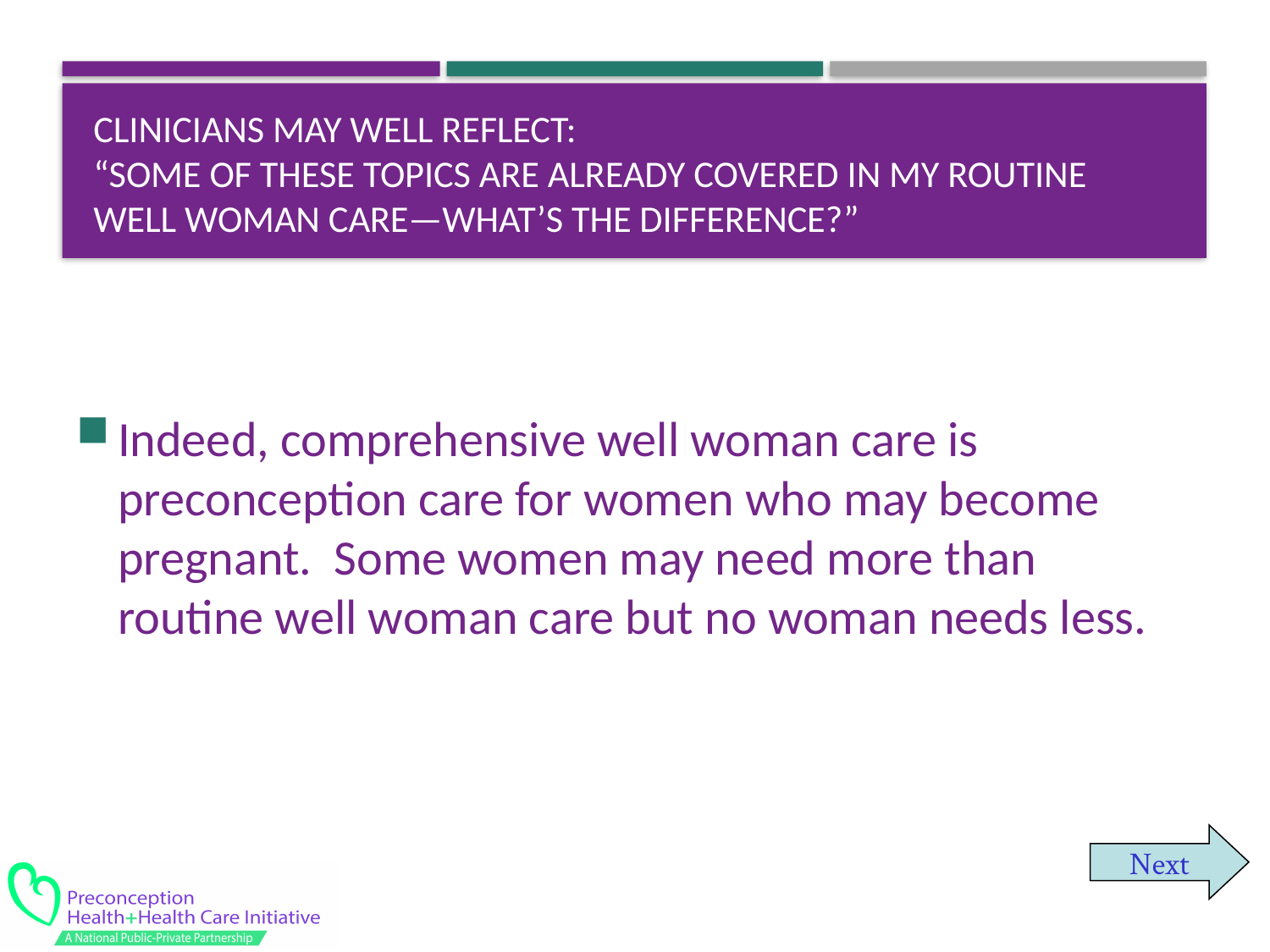

# Clinicians may well reflect: “Some of these topics are already covered in my routine well woman care—what’s the difference?”
Indeed, comprehensive well woman care is preconception care for women who may become pregnant.  Some women may need more than routine well woman care but no woman needs less.

Next